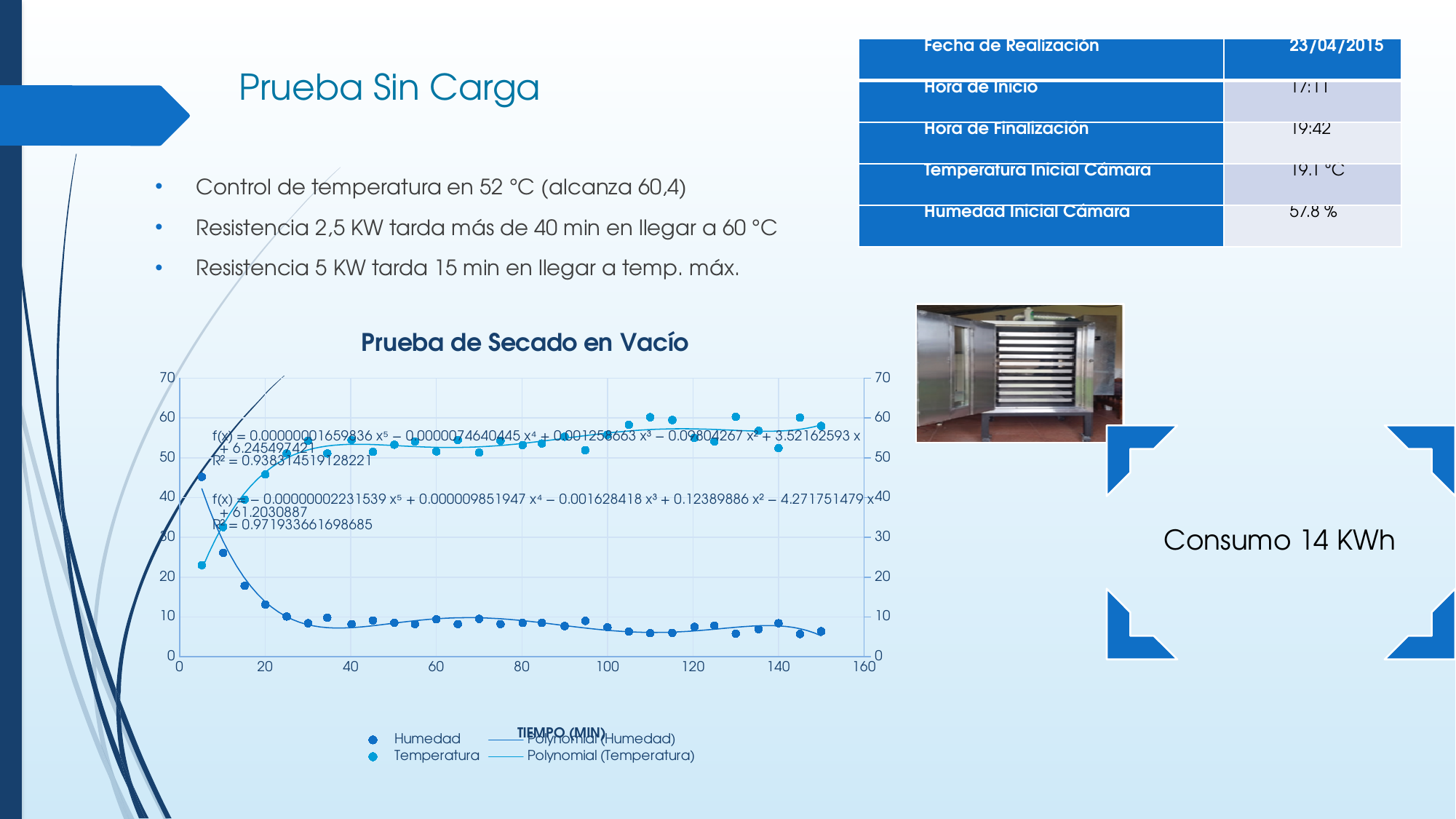

| Fecha de Realización | 23/04/2015 |
| --- | --- |
| Hora de Inicio | 17:11 |
| Hora de Finalización | 19:42 |
| Temperatura Inicial Cámara | 19.1 °C |
| Humedad Inicial Cámara | 57.8 % |
# Prueba Sin Carga
Control de temperatura en 52 °C (alcanza 60,4)
Resistencia 2,5 KW tarda más de 40 min en llegar a 60 °C
Resistencia 5 KW tarda 15 min en llegar a temp. máx.
Consumo 14 KWh

### Chart: Prueba de Secado en Vacío

| Category |  |  |
|---|---|---|